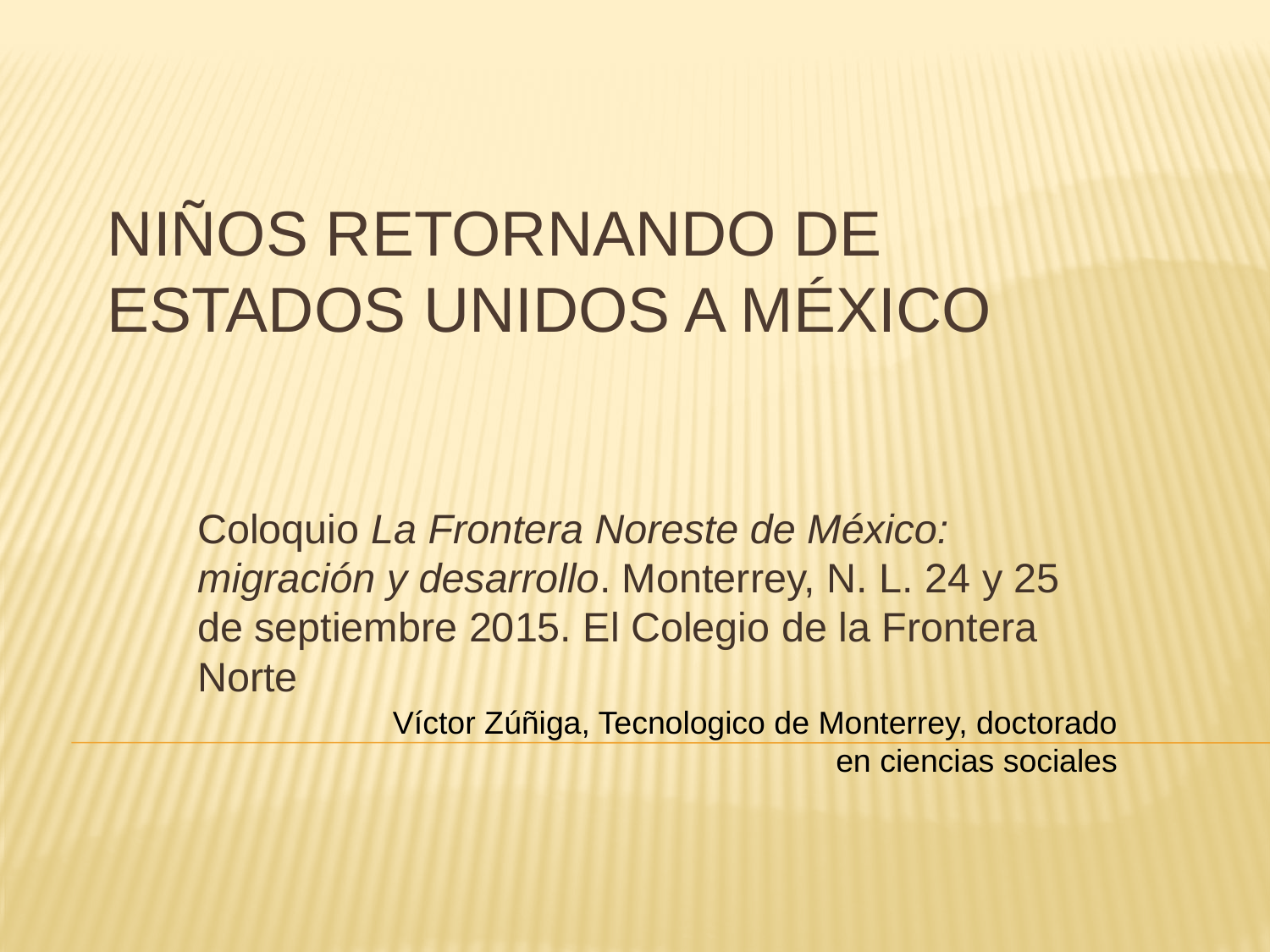

# Niños retornando de Estados unidos a méxico
Coloquio La Frontera Noreste de México: migración y desarrollo. Monterrey, N. L. 24 y 25 de septiembre 2015. El Colegio de la Frontera Norte
Víctor Zúñiga, Tecnologico de Monterrey, doctorado en ciencias sociales